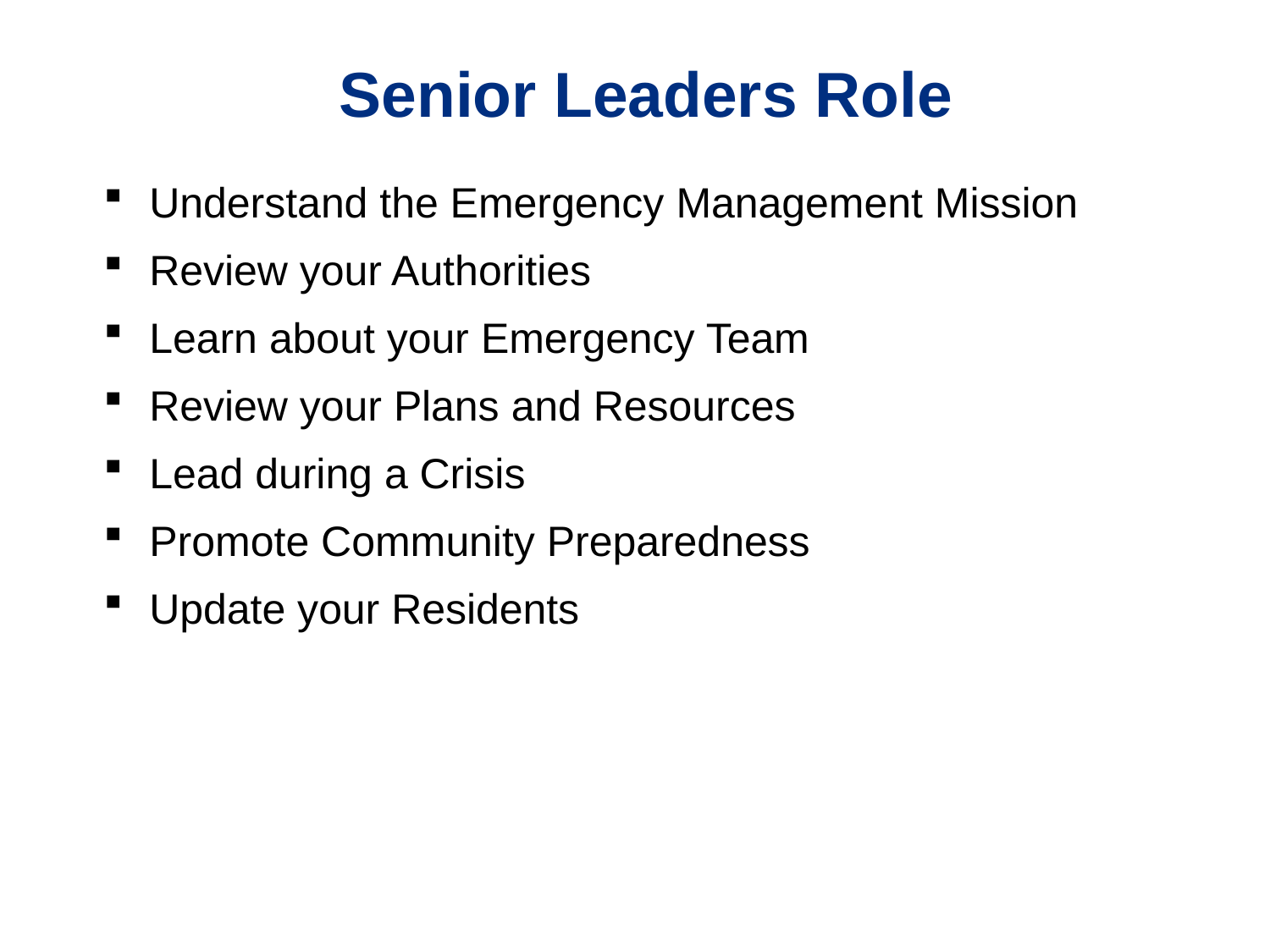

Senior Leaders Role
Understand the Emergency Management Mission
Review your Authorities
Learn about your Emergency Team
Review your Plans and Resources
Lead during a Crisis
Promote Community Preparedness
Update your Residents